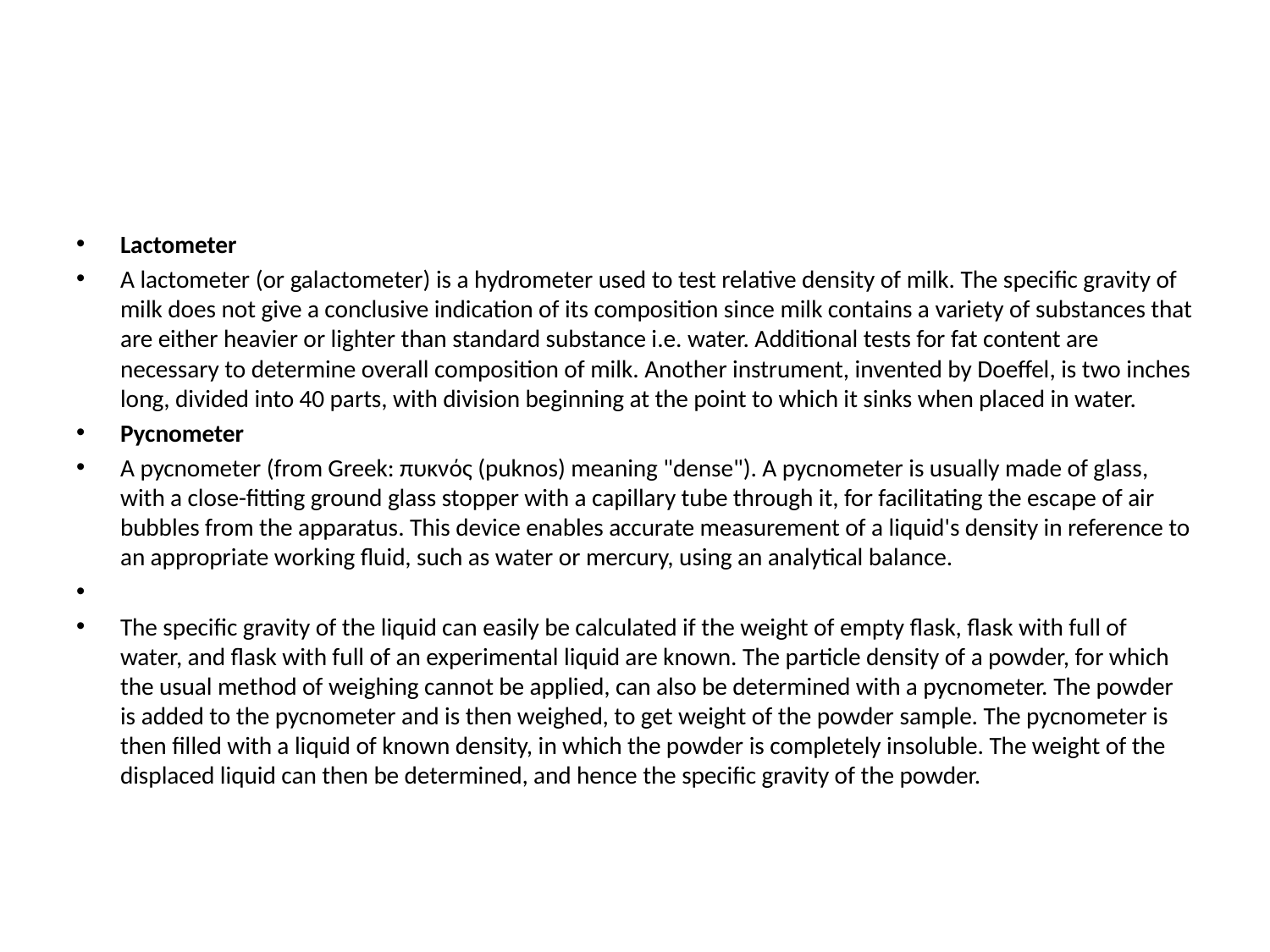

#
Lactometer
A lactometer (or galactometer) is a hydrometer used to test relative density of milk. The specific gravity of milk does not give a conclusive indication of its composition since milk contains a variety of substances that are either heavier or lighter than standard substance i.e. water. Additional tests for fat content are necessary to determine overall composition of milk. Another instrument, invented by Doeffel, is two inches long, divided into 40 parts, with division beginning at the point to which it sinks when placed in water.
Pycnometer
A pycnometer (from Greek: πυκνός (puknos) meaning "dense"). A pycnometer is usually made of glass, with a close-fitting ground glass stopper with a capillary tube through it, for facilitating the escape of air bubbles from the apparatus. This device enables accurate measurement of a liquid's density in reference to an appropriate working fluid, such as water or mercury, using an analytical balance.

The specific gravity of the liquid can easily be calculated if the weight of empty flask, flask with full of water, and flask with full of an experimental liquid are known. The particle density of a powder, for which the usual method of weighing cannot be applied, can also be determined with a pycnometer. The powder is added to the pycnometer and is then weighed, to get weight of the powder sample. The pycnometer is then filled with a liquid of known density, in which the powder is completely insoluble. The weight of the displaced liquid can then be determined, and hence the specific gravity of the powder.